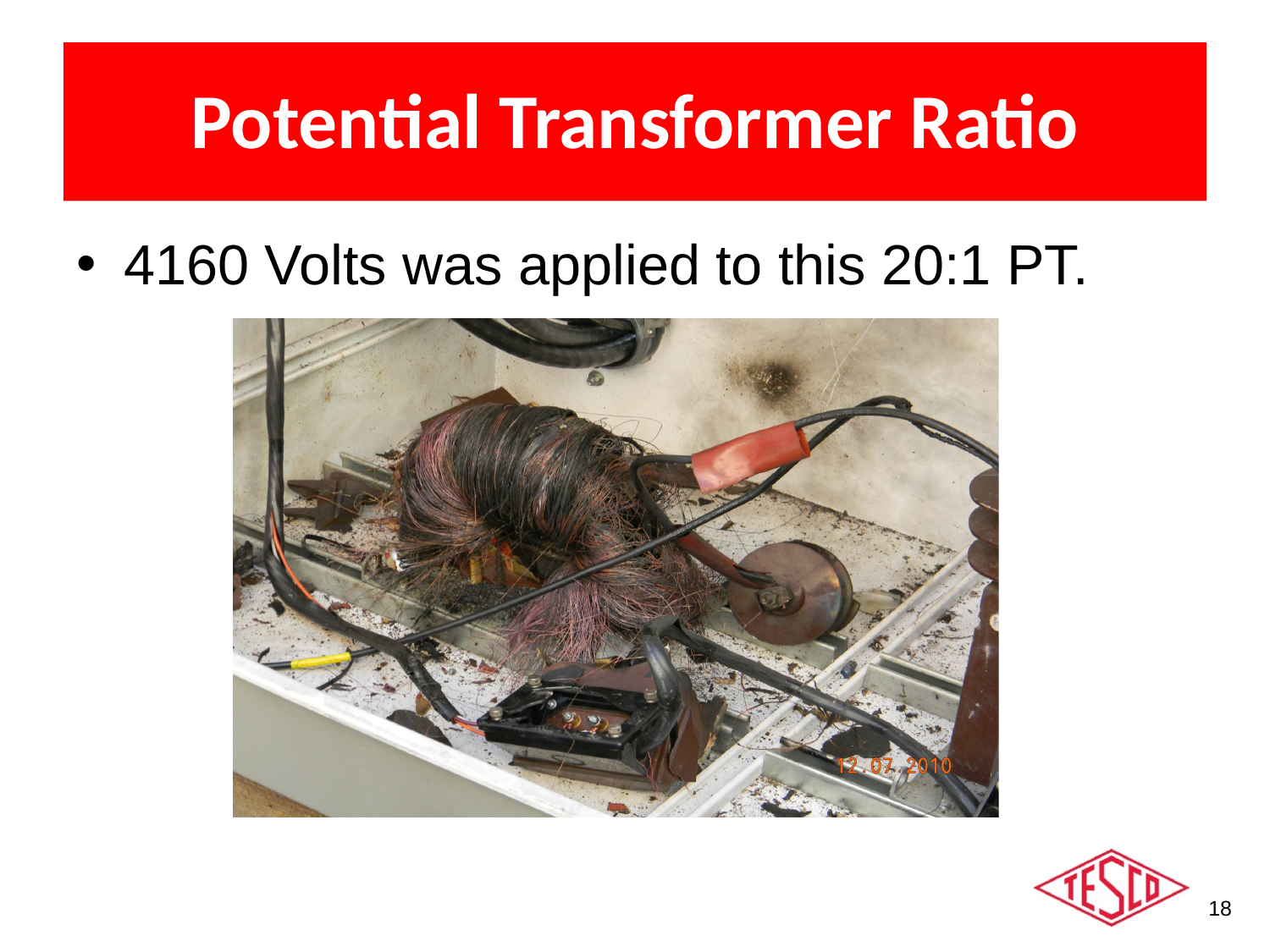

# Potential Transformer Ratio
4160 Volts was applied to this 20:1 PT.

18